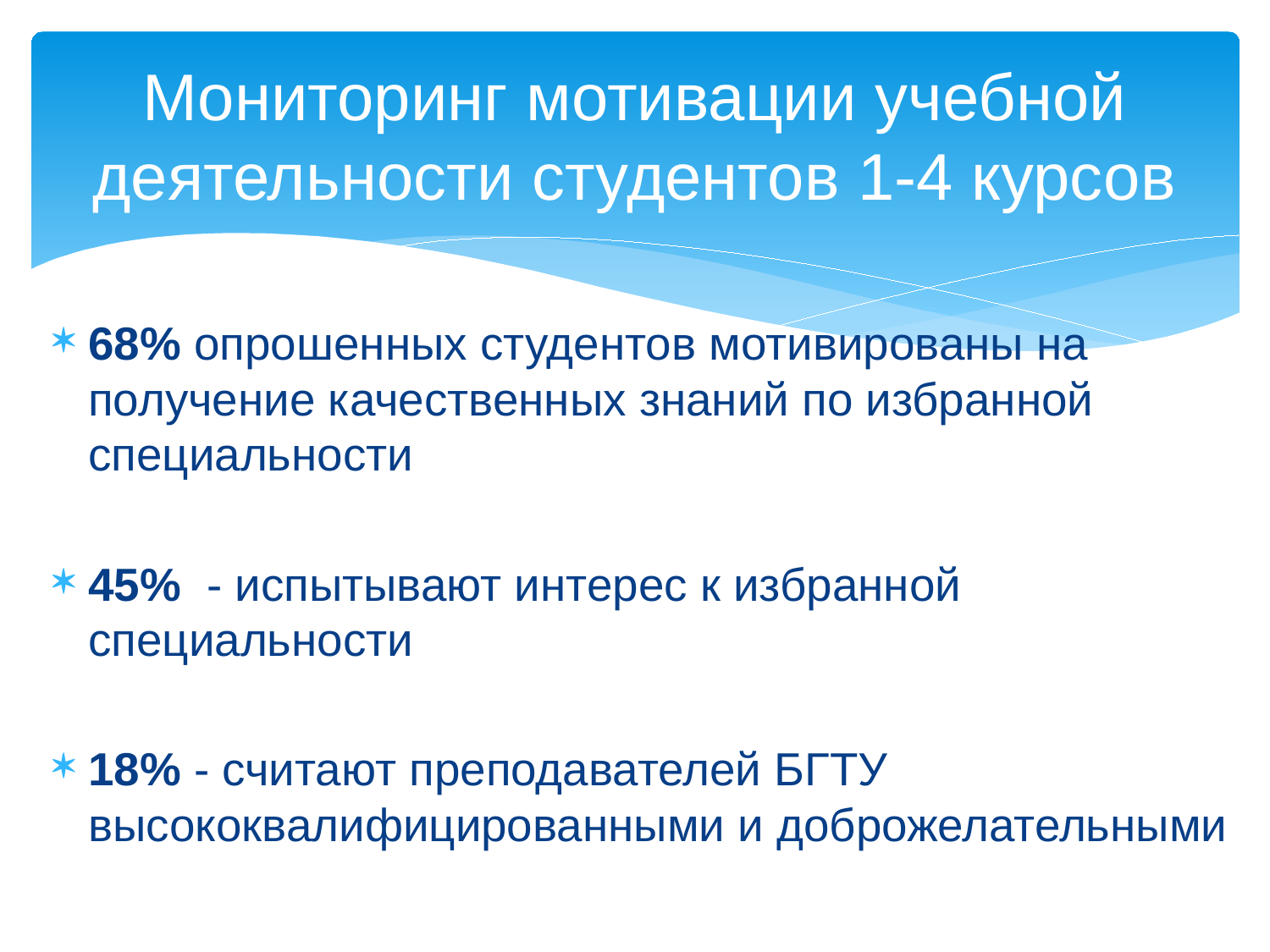

# Мониторинг мотивации учебной деятельности студентов 1-4 курсов
68% опрошенных студентов мотивированы на получение качественных знаний по избранной специальности

45%  - испытывают интерес к избранной специальности

18% - считают преподавателей БГТУ высококвалифицированными и доброжелательными